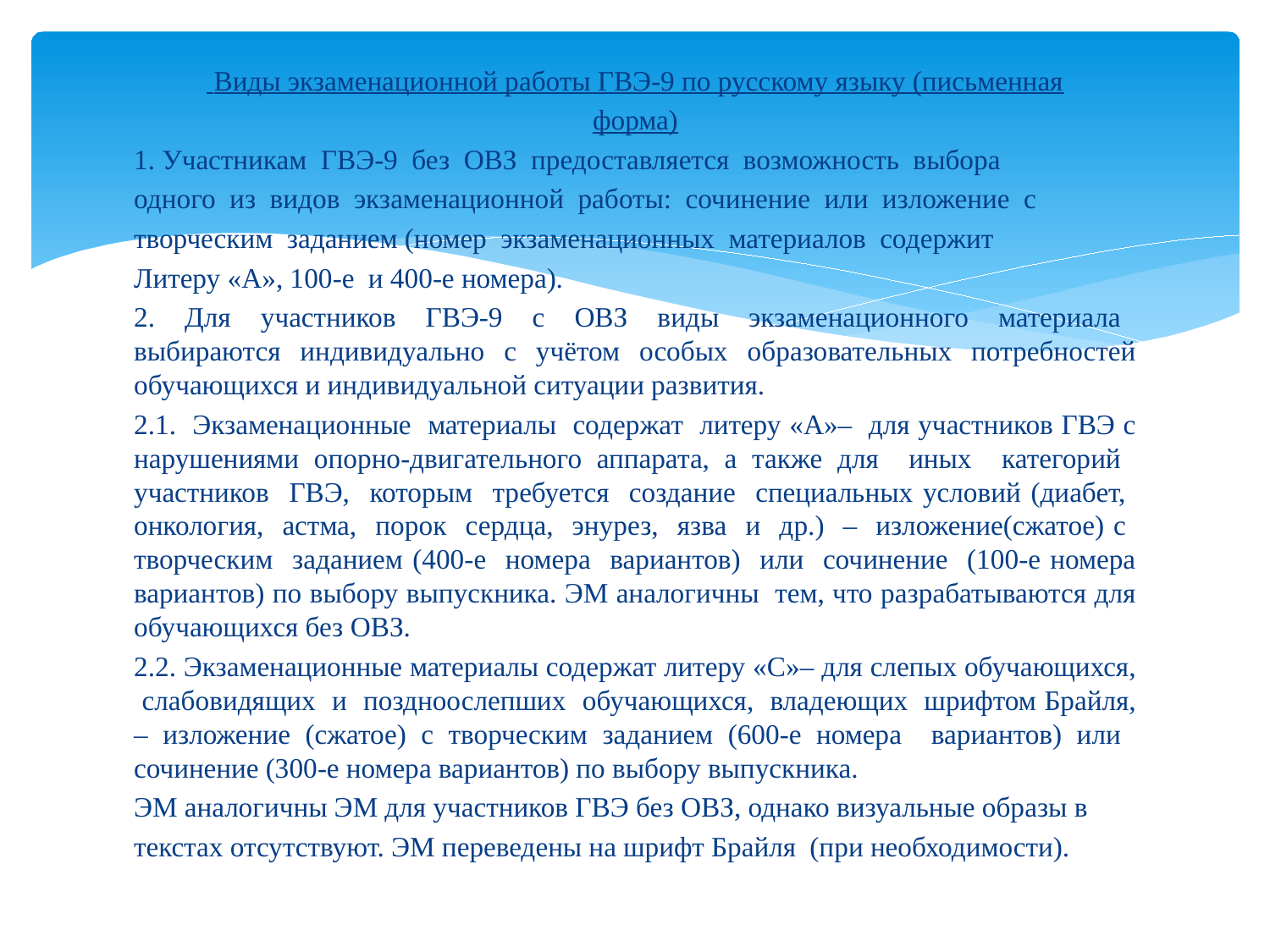

Виды экзаменационной работы ГВЭ-9 по русскому языку (письменная
форма)
1. Участникам  ГВЭ-9  без  ОВЗ  предоставляется  возможность  выбора
одного  из  видов  экзаменационной  работы:  сочинение  или  изложение  с
творческим  заданием (номер  экзаменационных  материалов  содержит
Литеру «А», 100-е  и 400-е номера).
2.  Для  участников  ГВЭ-9  с  ОВЗ  виды  экзаменационного  материала  выбираются индивидуально с учётом особых образовательных потребностей обучающихся и индивидуальной ситуации развития.
2.1.  Экзаменационные  материалы  содержат  литеру «А»–  для участников ГВЭ с нарушениями опорно-двигательного аппарата, а также для  иных  категорий  участников  ГВЭ,  которым  требуется  создание  специальных условий (диабет,  онкология,  астма,  порок  сердца,  энурез,  язва  и  др.)  –  изложение(сжатое) с  творческим  заданием (400-е  номера  вариантов)  или  сочинение  (100-е номера вариантов) по выбору выпускника. ЭМ аналогичны  тем, что разрабатываются для обучающихся без ОВЗ.
2.2. Экзаменационные материалы содержат литеру «С»– для слепых обучающихся,  слабовидящих  и  поздноослепших  обучающихся,  владеющих  шрифтом Брайля, – изложение (сжатое) с творческим заданием (600-е номера  вариантов) или  сочинение (300-е номера вариантов) по выбору выпускника.
ЭМ аналогичны ЭМ для участников ГВЭ без ОВЗ, однако визуальные образы в
текстах отсутствуют. ЭМ переведены на шрифт Брайля  (при необходимости).